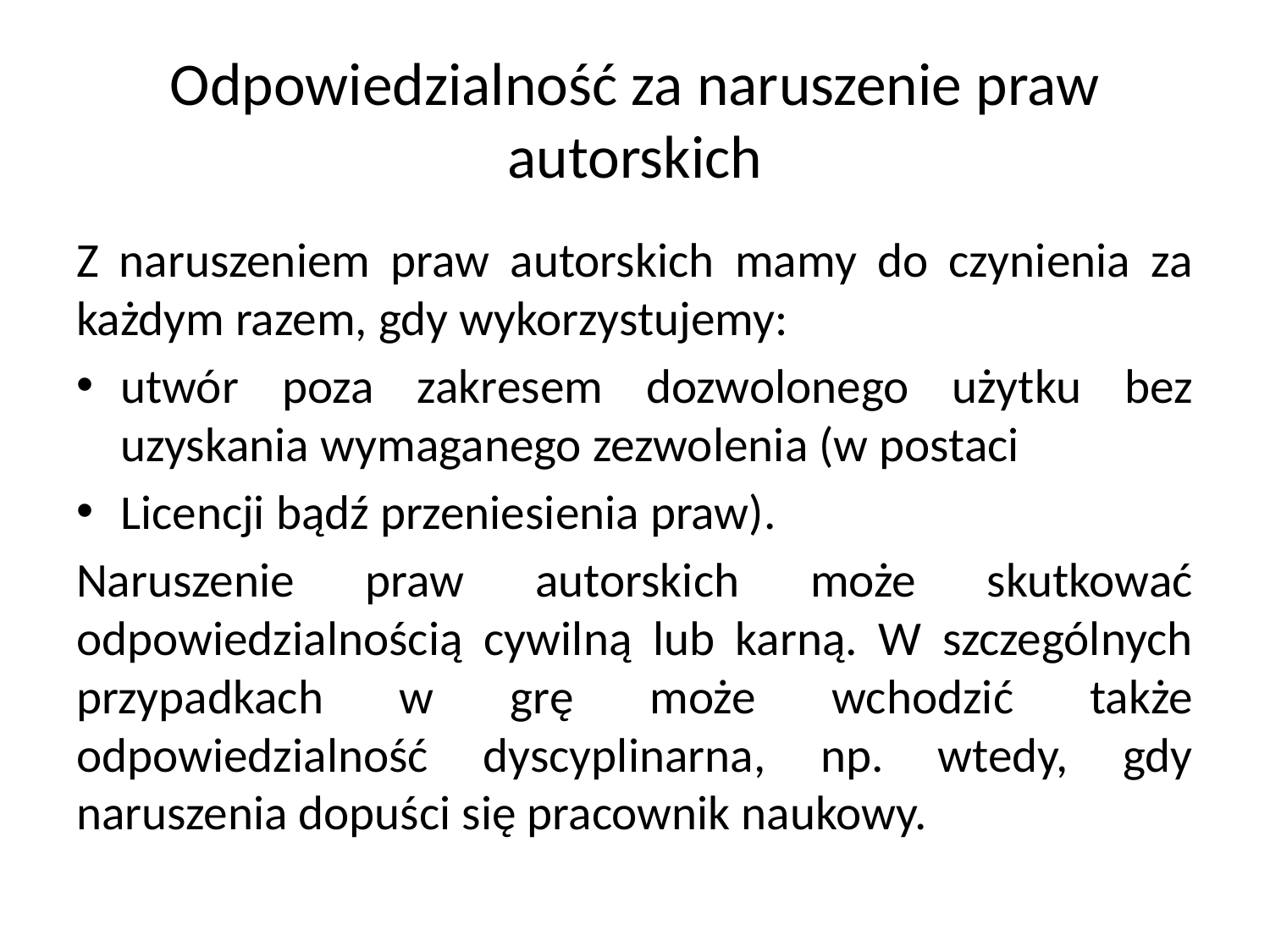

# Odpowiedzialność za naruszenie praw autorskich
Z naruszeniem praw autorskich mamy do czynienia za każdym razem, gdy wykorzystujemy:
utwór poza zakresem dozwolonego użytku bez uzyskania wymaganego zezwolenia (w postaci
Licencji bądź przeniesienia praw).
Naruszenie praw autorskich może skutkować odpowiedzialnością cywilną lub karną. W szczególnych przypadkach w grę może wchodzić także odpowiedzialność dyscyplinarna, np. wtedy, gdy naruszenia dopuści się pracownik naukowy.